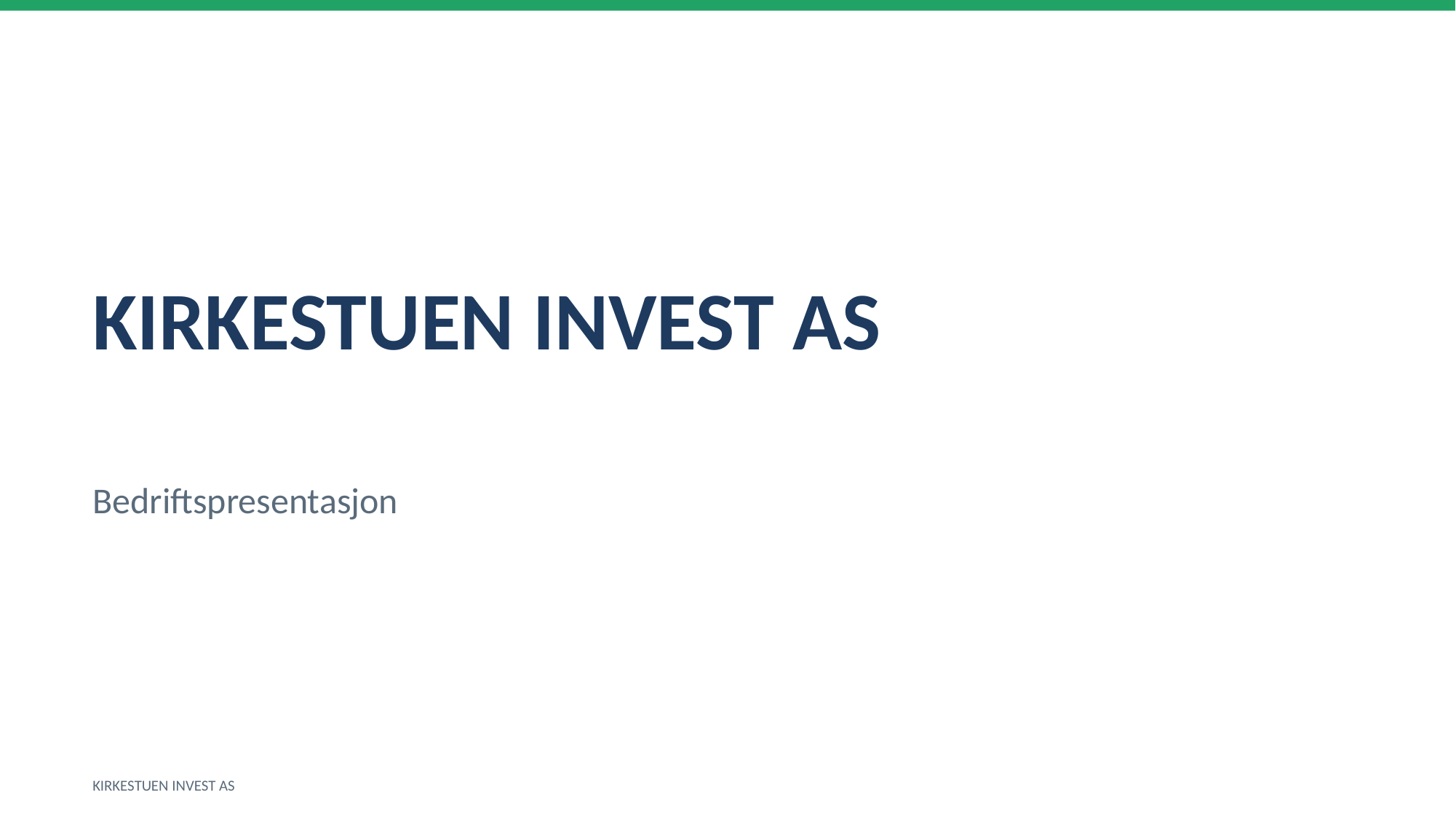

KIRKESTUEN INVEST AS
Bedriftspresentasjon
KIRKESTUEN INVEST AS